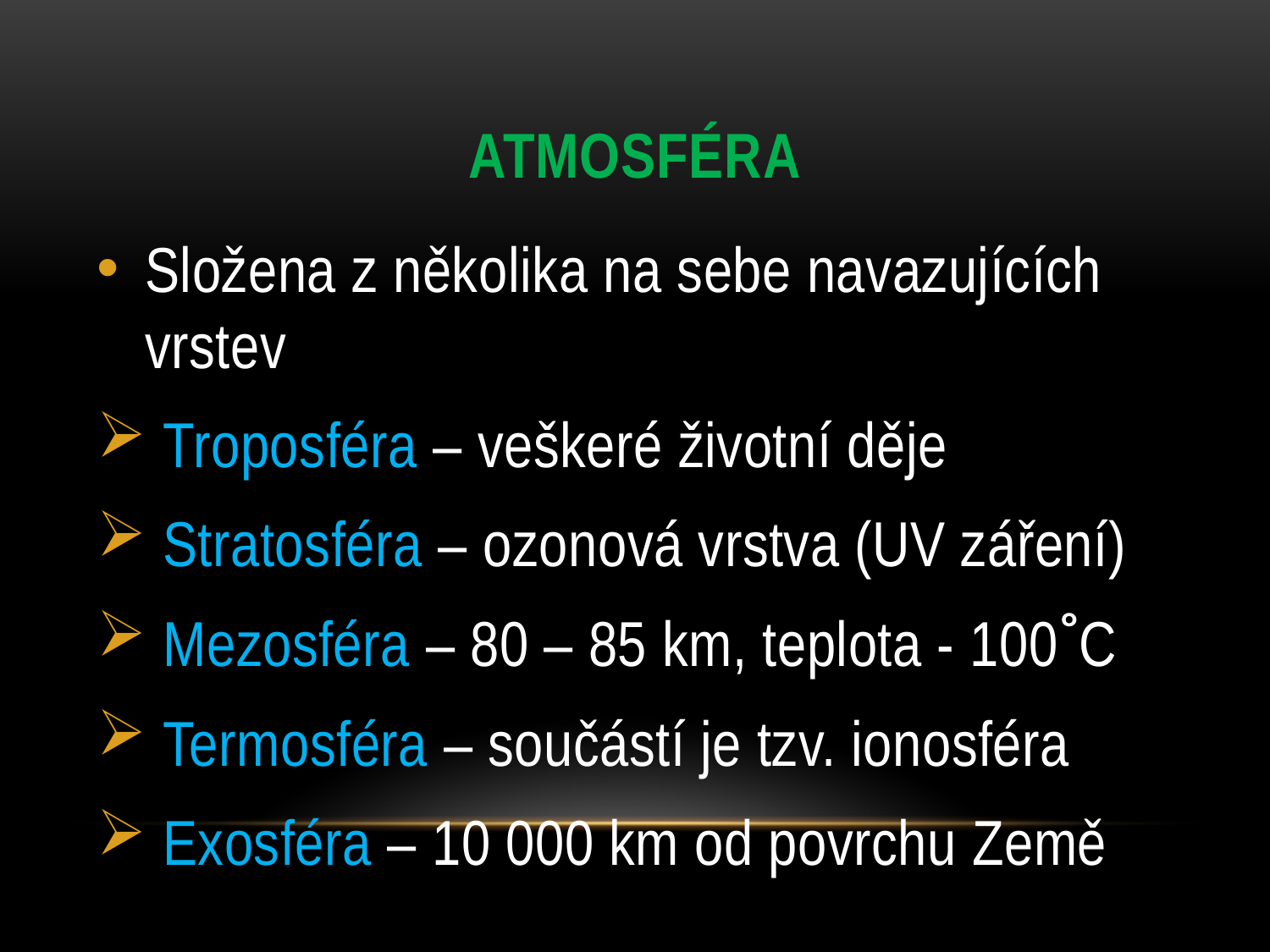

# atmosféra
Složena z několika na sebe navazujících vrstev
 Troposféra – veškeré životní děje
 Stratosféra – ozonová vrstva (UV záření)
 Mezosféra – 80 – 85 km, teplota - 100˚C
 Termosféra – součástí je tzv. ionosféra
 Exosféra – 10 000 km od povrchu Země